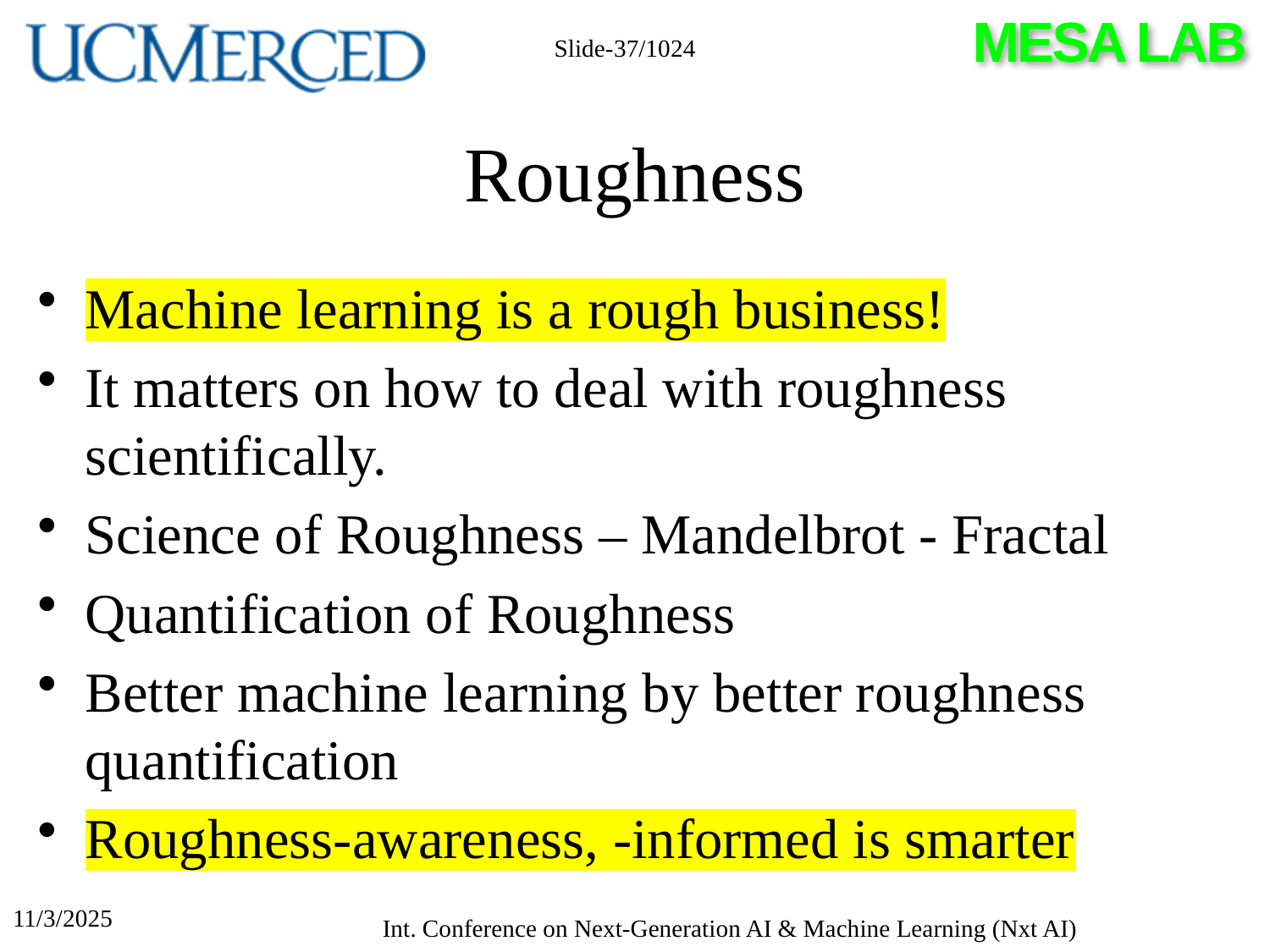

Slide-37/1024
# Roughness
Machine learning is a rough business!
It matters on how to deal with roughness scientifically.
Science of Roughness – Mandelbrot - Fractal
Quantification of Roughness
Better machine learning by better roughness quantification
Roughness-awareness, -informed is smarter

11/3/2025
Int. Conference on Next-Generation AI & Machine Learning (Nxt AI)